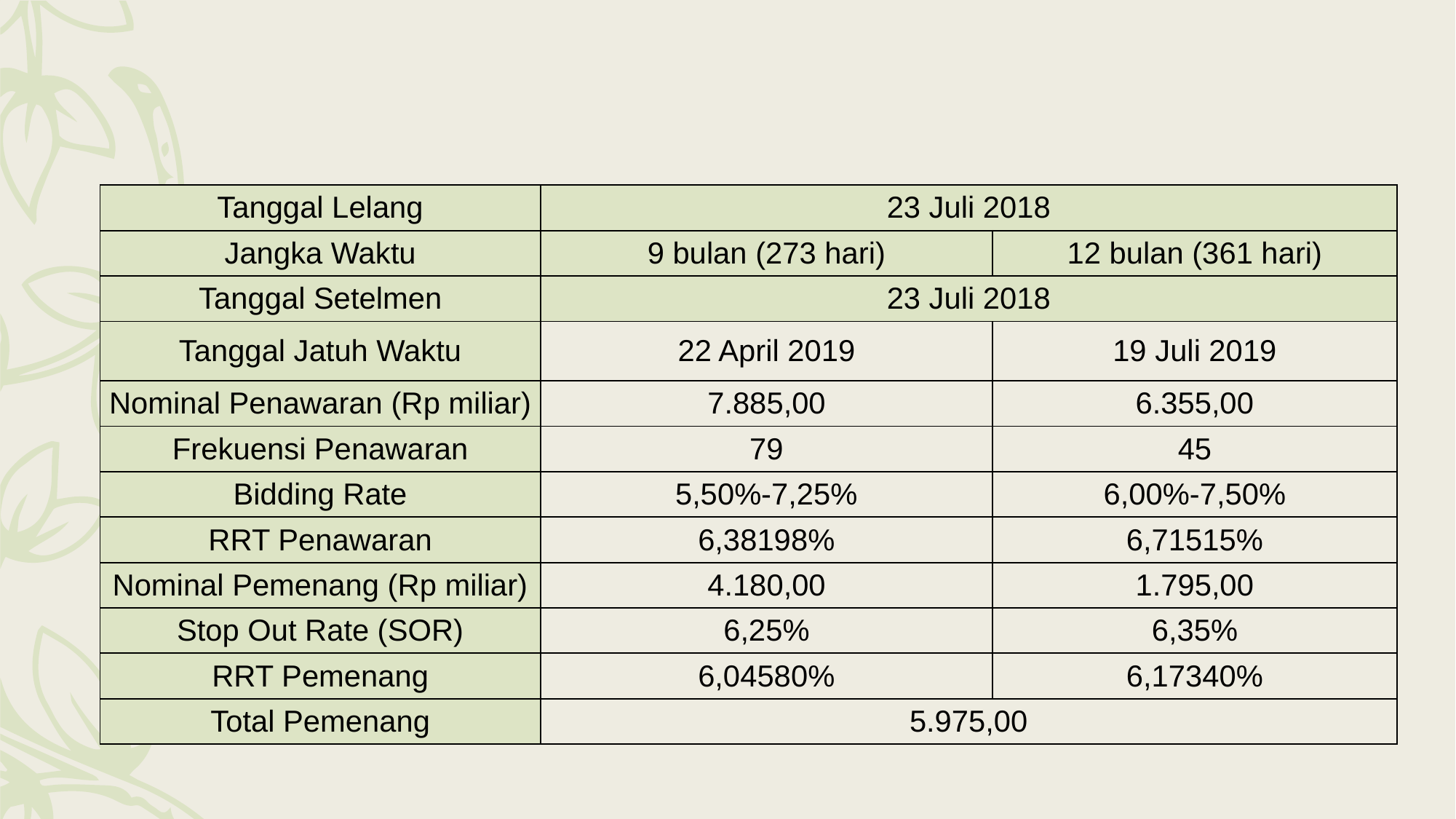

#
| Tanggal Lelang | 23 Juli 2018 |  |
| --- | --- | --- |
| Jangka Waktu | 9 bulan (273 hari) | 12 bulan (361 hari) |
| Tanggal Setelmen | 23 Juli 2018 |  |
| Tanggal Jatuh Waktu | 22 April 2019 | 19 Juli 2019 |
| Nominal Penawaran (Rp miliar) | 7.885,00 | 6.355,00 |
| Frekuensi Penawaran | 79 | 45 |
| Bidding Rate | 5,50%-7,25% | 6,00%-7,50% |
| RRT Penawaran | 6,38198% | 6,71515% |
| Nominal Pemenang (Rp miliar) | 4.180,00 | 1.795,00 |
| Stop Out Rate (SOR) | 6,25% | 6,35% |
| RRT Pemenang | 6,04580% | 6,17340% |
| Total Pemenang | 5.975,00 |  |